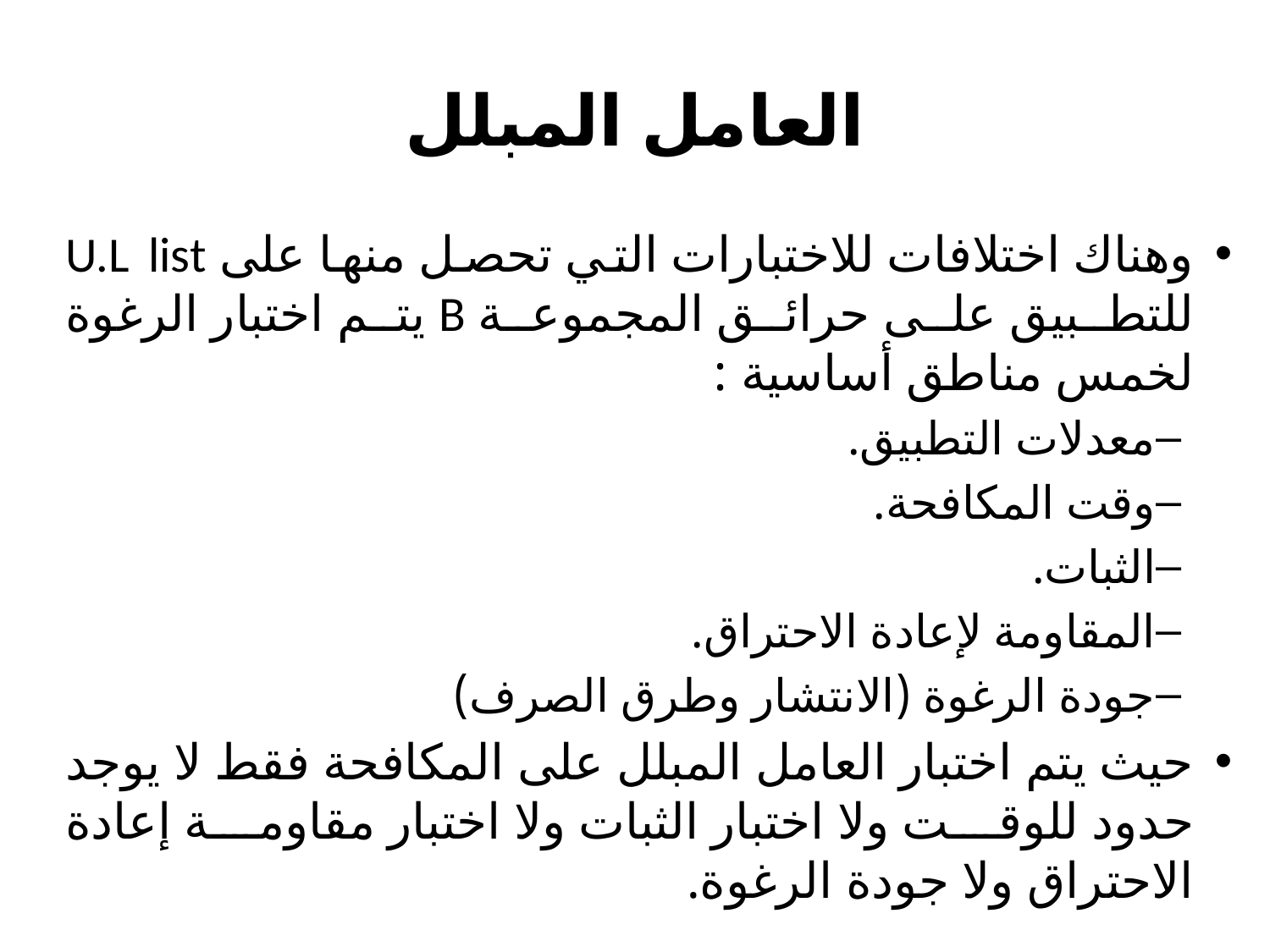

# العامل المبلل
وهناك اختلافات للاختبارات التي تحصل منها على U.L list للتطبيق على حرائق المجموعة B يتم اختبار الرغوة لخمس مناطق أساسية :
معدلات التطبيق.
وقت المكافحة.
الثبات.
المقاومة لإعادة الاحتراق.
جودة الرغوة (الانتشار وطرق الصرف)
حيث يتم اختبار العامل المبلل على المكافحة فقط لا يوجد حدود للوقت ولا اختبار الثبات ولا اختبار مقاومة إعادة الاحتراق ولا جودة الرغوة.